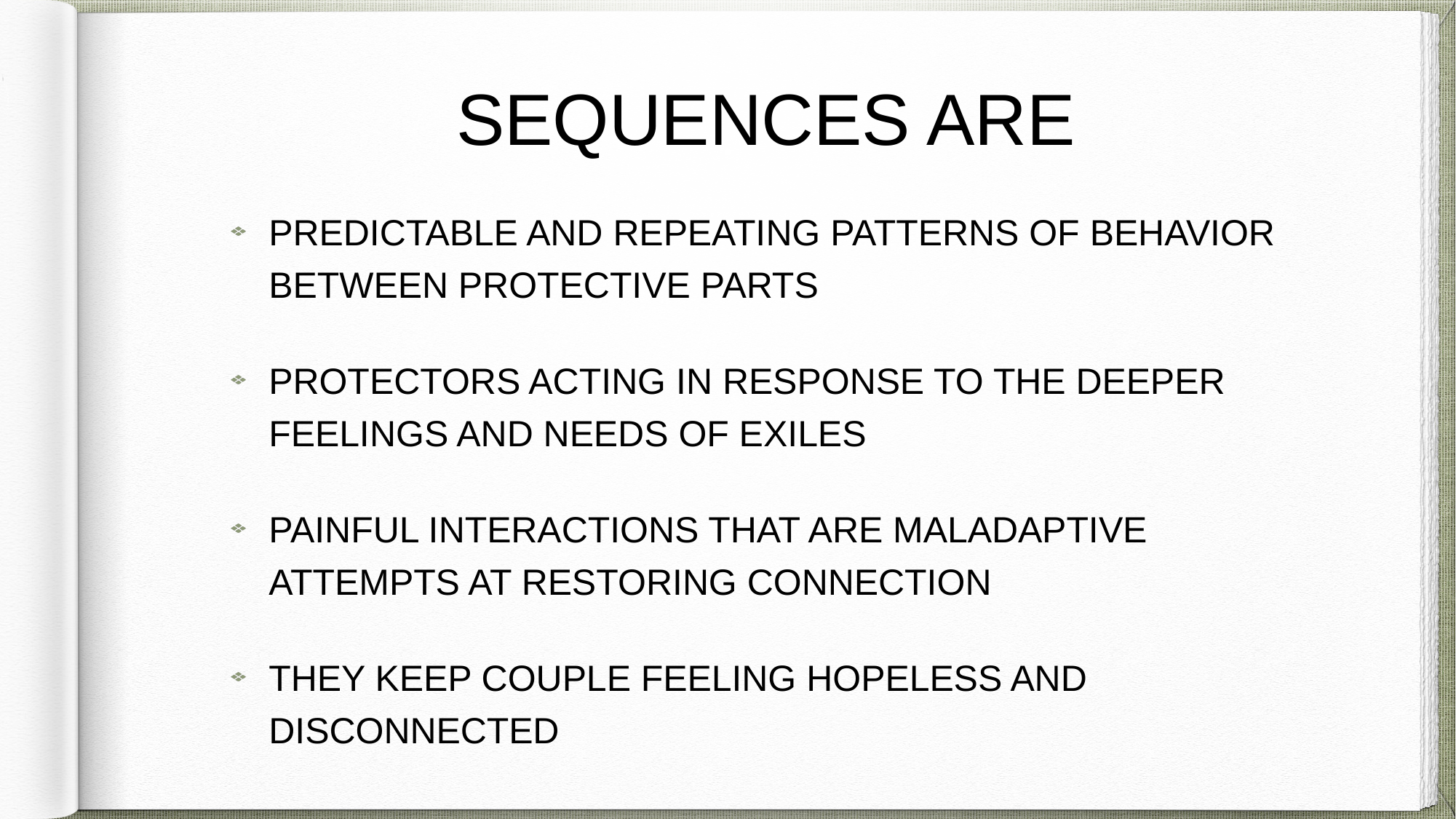

# SEQUENCES ARE
Predictable and repeating patterns of behavior between protective parts
Protectors acting in response to the deeper feelings and needs of exiles
Painful interactions that are maladaptive attempts at restoring connection
They keep couple feeling hopeless and disconnected